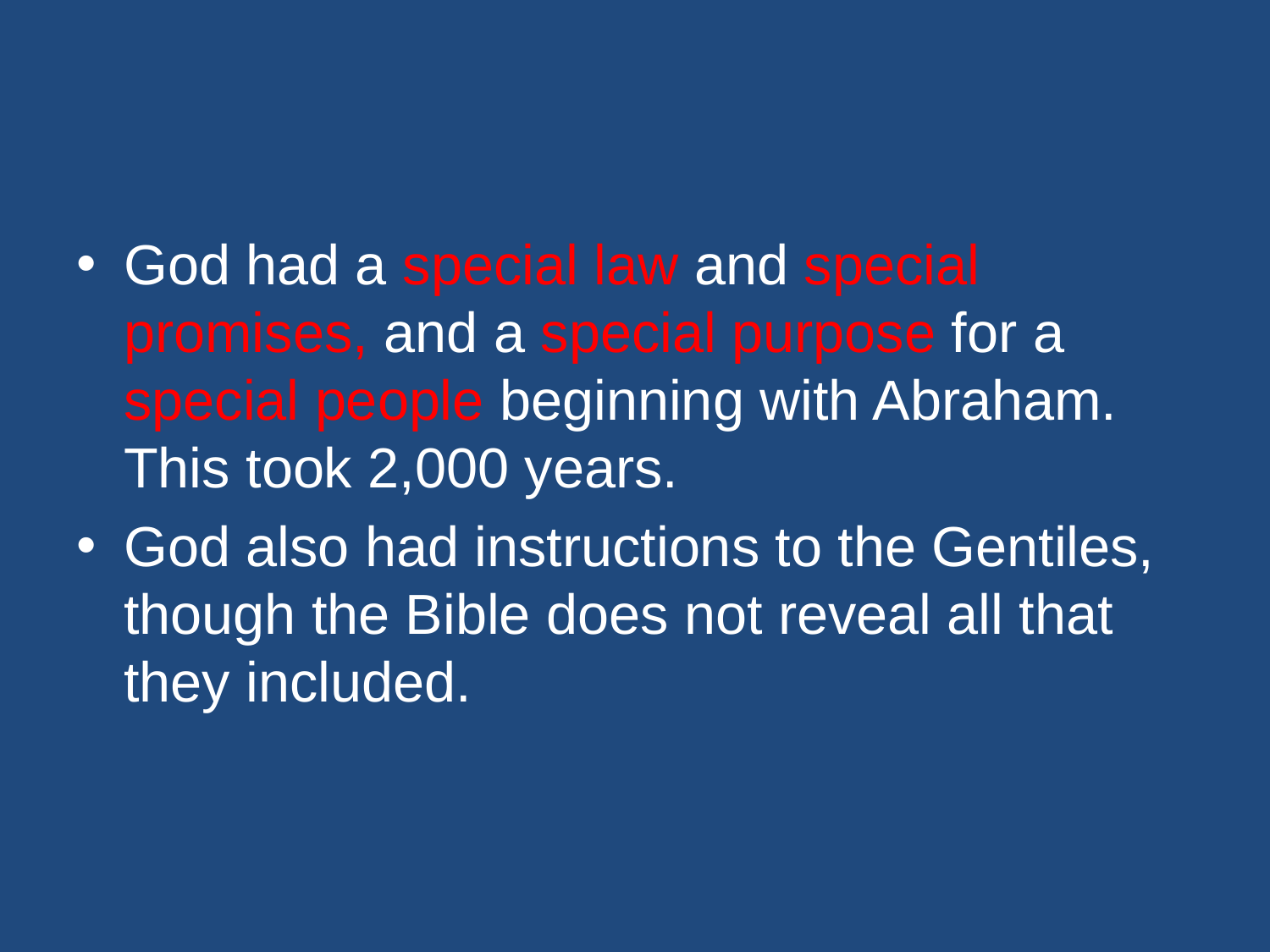

#
God had a special law and special promises, and a special purpose for a special people beginning with Abraham.  This took 2,000 years.
God also had instructions to the Gentiles, though the Bible does not reveal all that they included.